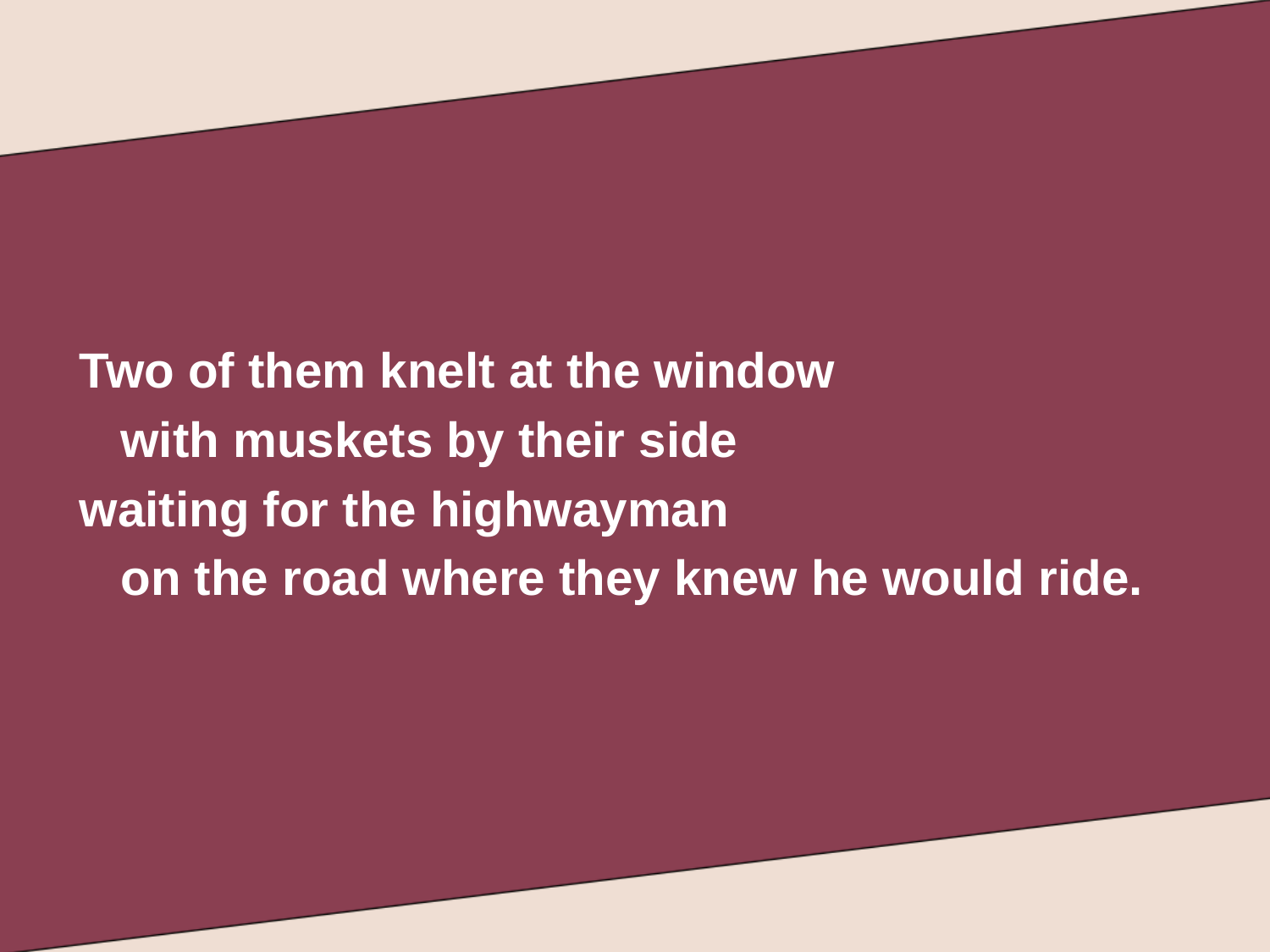

Two of them knelt at the window
   with muskets by their side
waiting for the highwayman
   on the road where they knew he would ride.